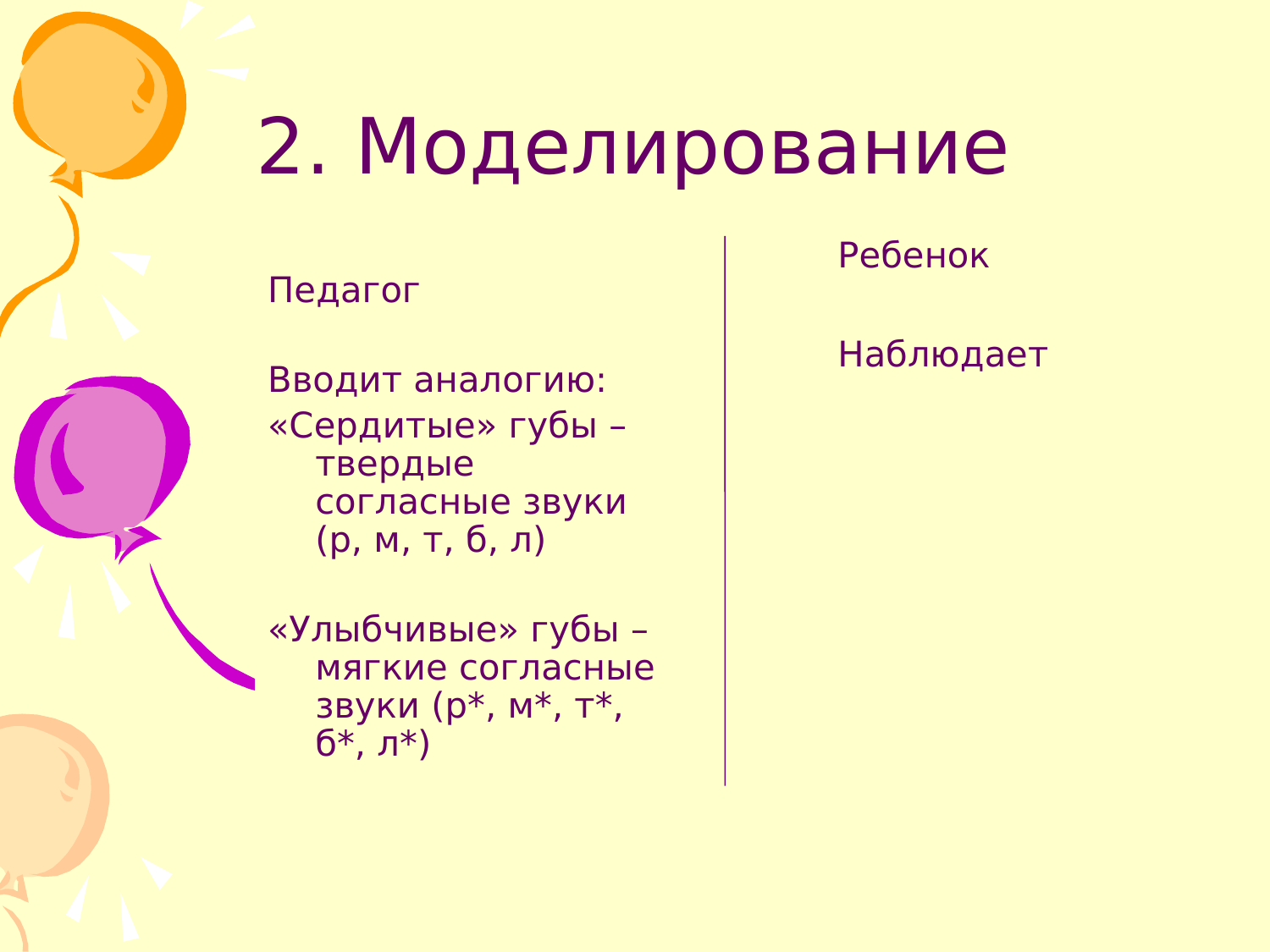

# 2. Моделирование

Педагог

Вводит аналогию:
«Сердитые» губы – твердые согласные звуки (р, м, т, б, л)

«Улыбчивые» губы – мягкие согласные звуки (р*, м*, т*, б*, л*)

Ребенок

Наблюдает